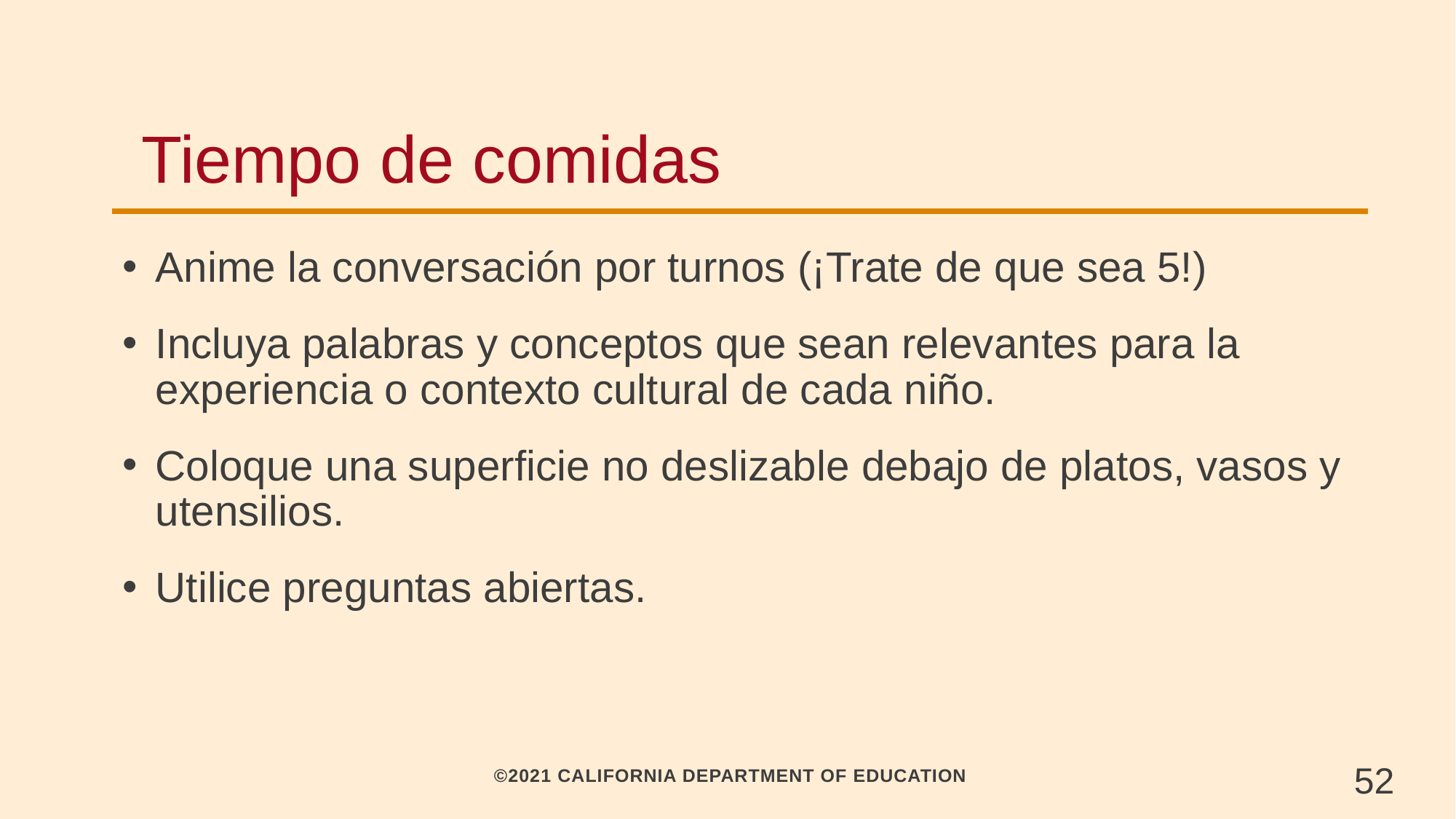

# Tiempo de comidas
Anime la conversación por turnos (¡Trate de que sea 5!)
Incluya palabras y conceptos que sean relevantes para la experiencia o contexto cultural de cada niño.
Coloque una superficie no deslizable debajo de platos, vasos y utensilios.
Utilice preguntas abiertas.
52